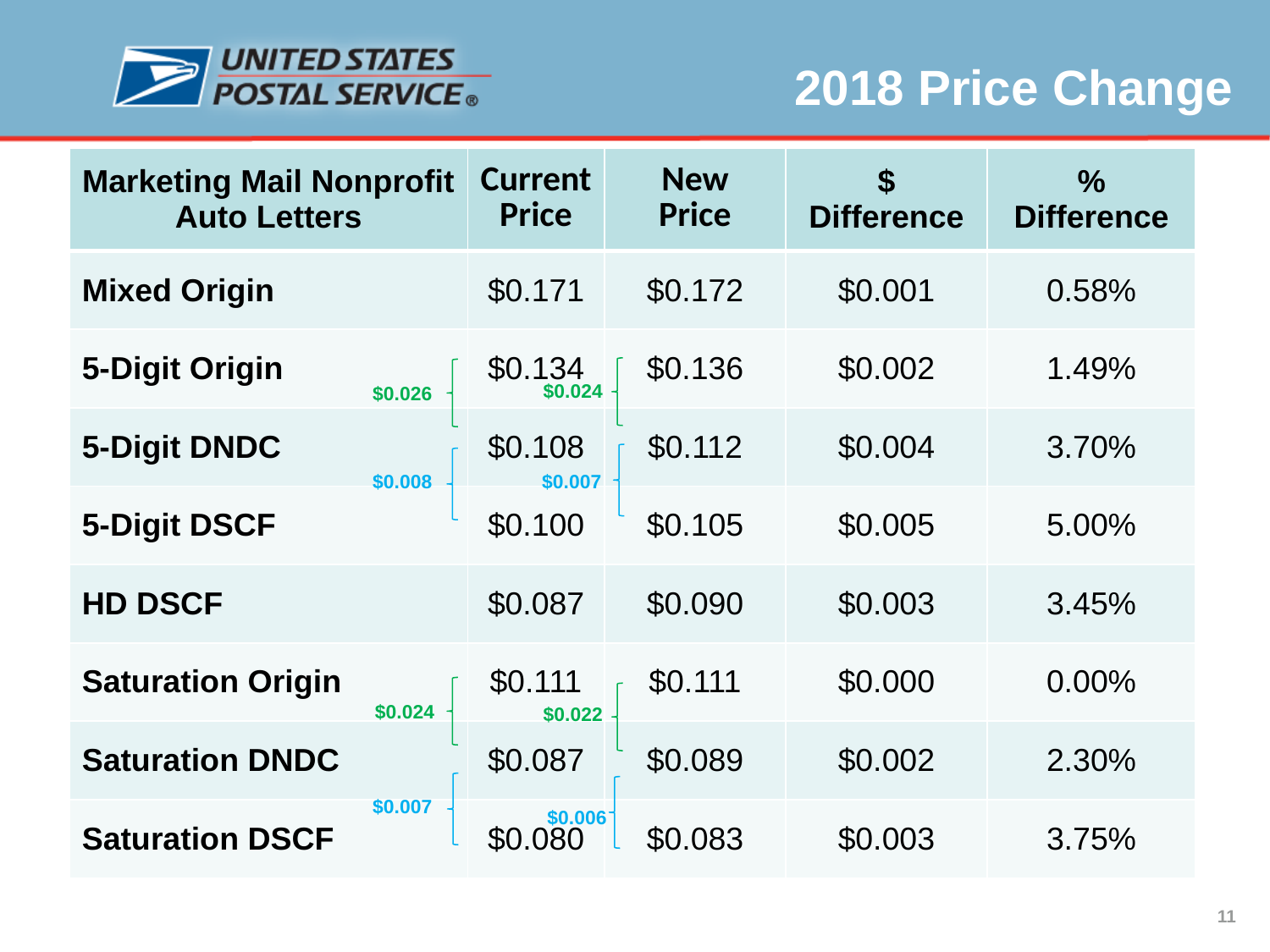

2018 Price Change
| Marketing Mail Nonprofit Auto Letters | Current Price | New Price | $ Difference | % Difference |
| --- | --- | --- | --- | --- |
| Mixed Origin | $0.171 | $0.172 | $0.001 | 0.58% |
| 5-Digit Origin | $0.134 | $0.136 | $0.002 | 1.49% |
| 5-Digit DNDC | $0.108 | $0.112 | $0.004 | 3.70% |
| 5-Digit DSCF | $0.100 | $0.105 | $0.005 | 5.00% |
| HD DSCF | $0.087 | $0.090 | $0.003 | 3.45% |
| Saturation Origin | $0.111 | $0.111 | $0.000 | 0.00% |
| Saturation DNDC | $0.087 | $0.089 | $0.002 | 2.30% |
| Saturation DSCF | $0.080 | $0.083 | $0.003 | 3.75% |

$0.024
$0.026

$0.008
$0.007

$0.024
$0.022

$0.007
$0.006
11